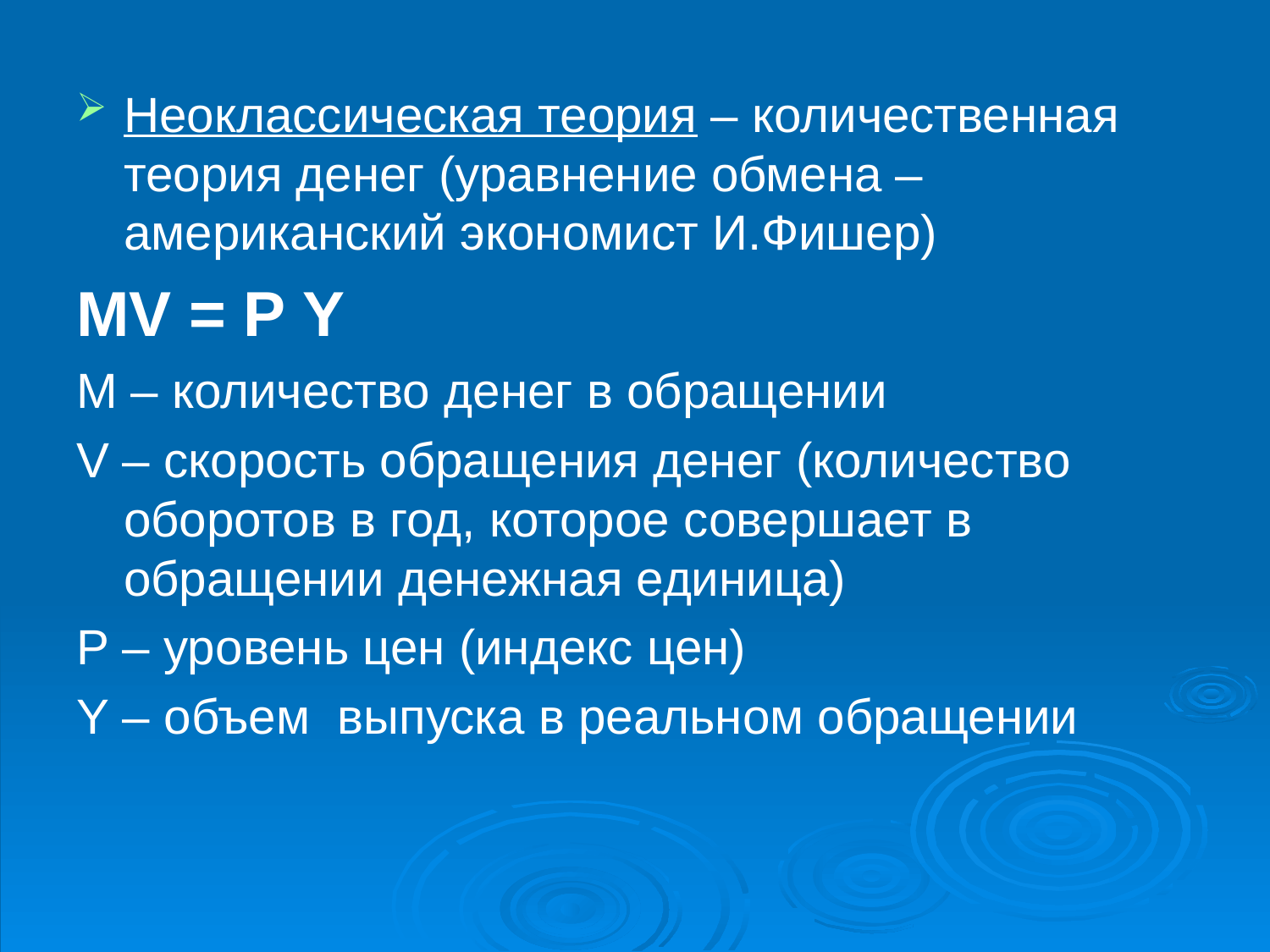

Неоклассическая теория – количественная теория денег (уравнение обмена – американский экономист И.Фишер)
MV = P Y
М – количество денег в обращении
V – скорость обращения денег (количество оборотов в год, которое совершает в обращении денежная единица)
Р – уровень цен (индекс цен)
Y – объем  выпуска в реальном обращении